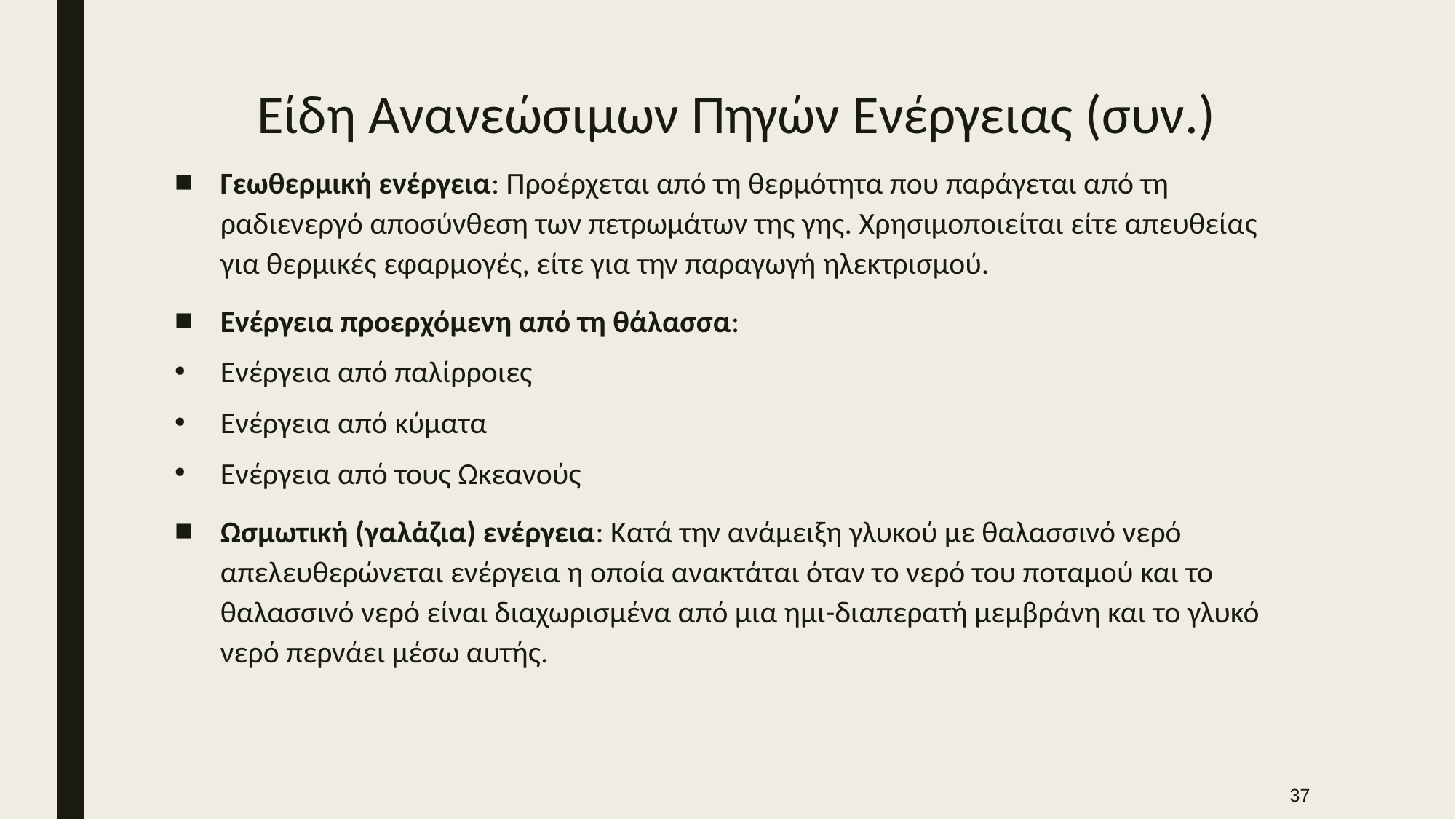

# Είδη Ανανεώσιμων Πηγών Ενέργειας (συν.)
Γεωθερμική ενέργεια: Προέρχεται από τη θερμότητα που παράγεται από τη ραδιενεργό αποσύνθεση των πετρωμάτων της γης. Χρησιμοποιείται είτε απευθείας για θερμικές εφαρμογές, είτε για την παραγωγή ηλεκτρισμού.
Ενέργεια προερχόμενη από τη θάλασσα:
Ενέργεια από παλίρροιες
Ενέργεια από κύματα
Ενέργεια από τους Ωκεανούς
Ωσμωτική (γαλάζια) ενέργεια: Κατά την ανάμειξη γλυκού με θαλασσινό νερό απελευθερώνεται ενέργεια η οποία ανακτάται όταν το νερό του ποταμού και το θαλασσινό νερό είναι διαχωρισμένα από μια ημι-διαπερατή μεμβράνη και το γλυκό νερό περνάει μέσω αυτής.

37